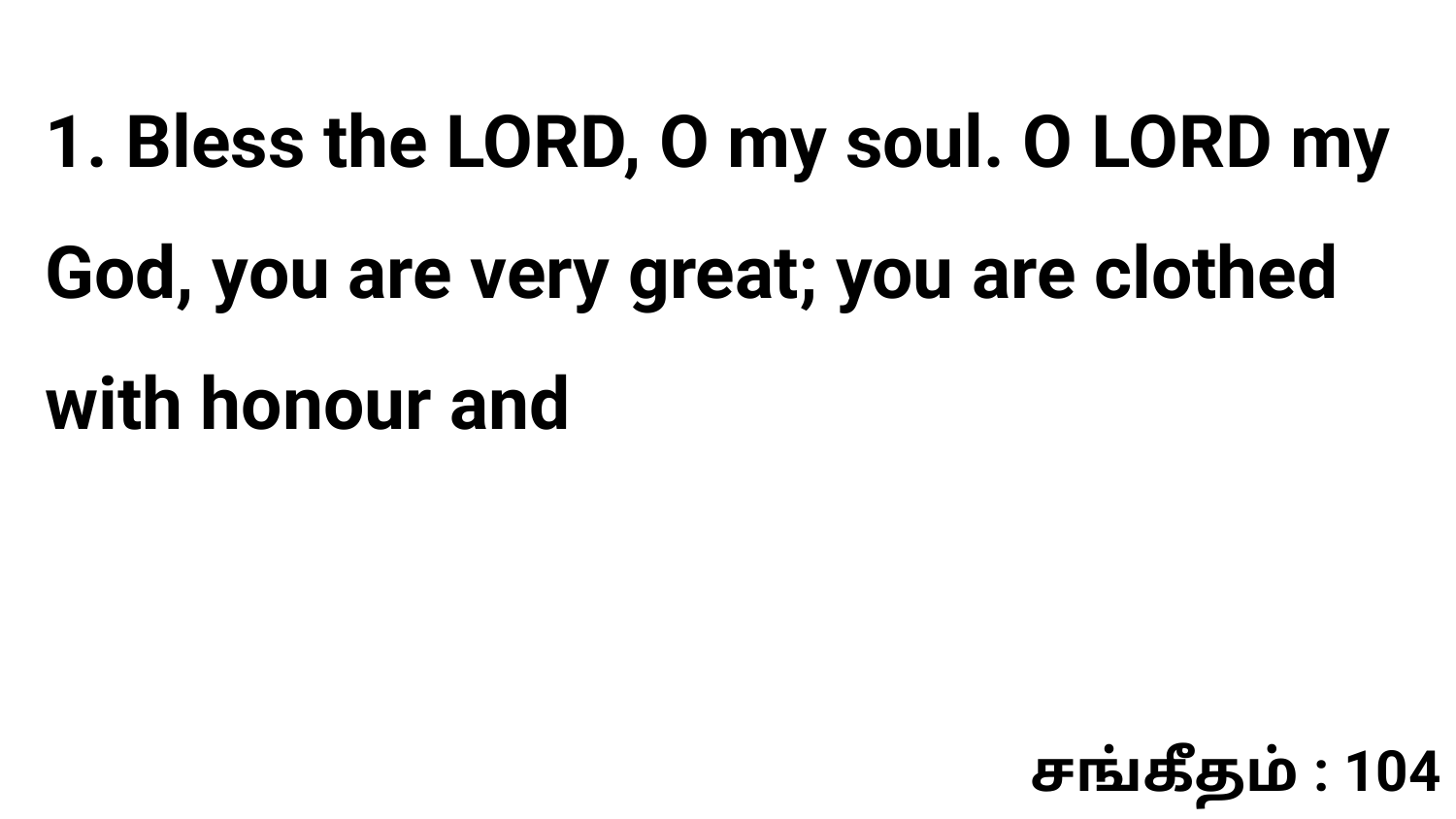

1. Bless the LORD, O my soul. O LORD my God, you are very great; you are clothed with honour and
சங்கீதம் : 104